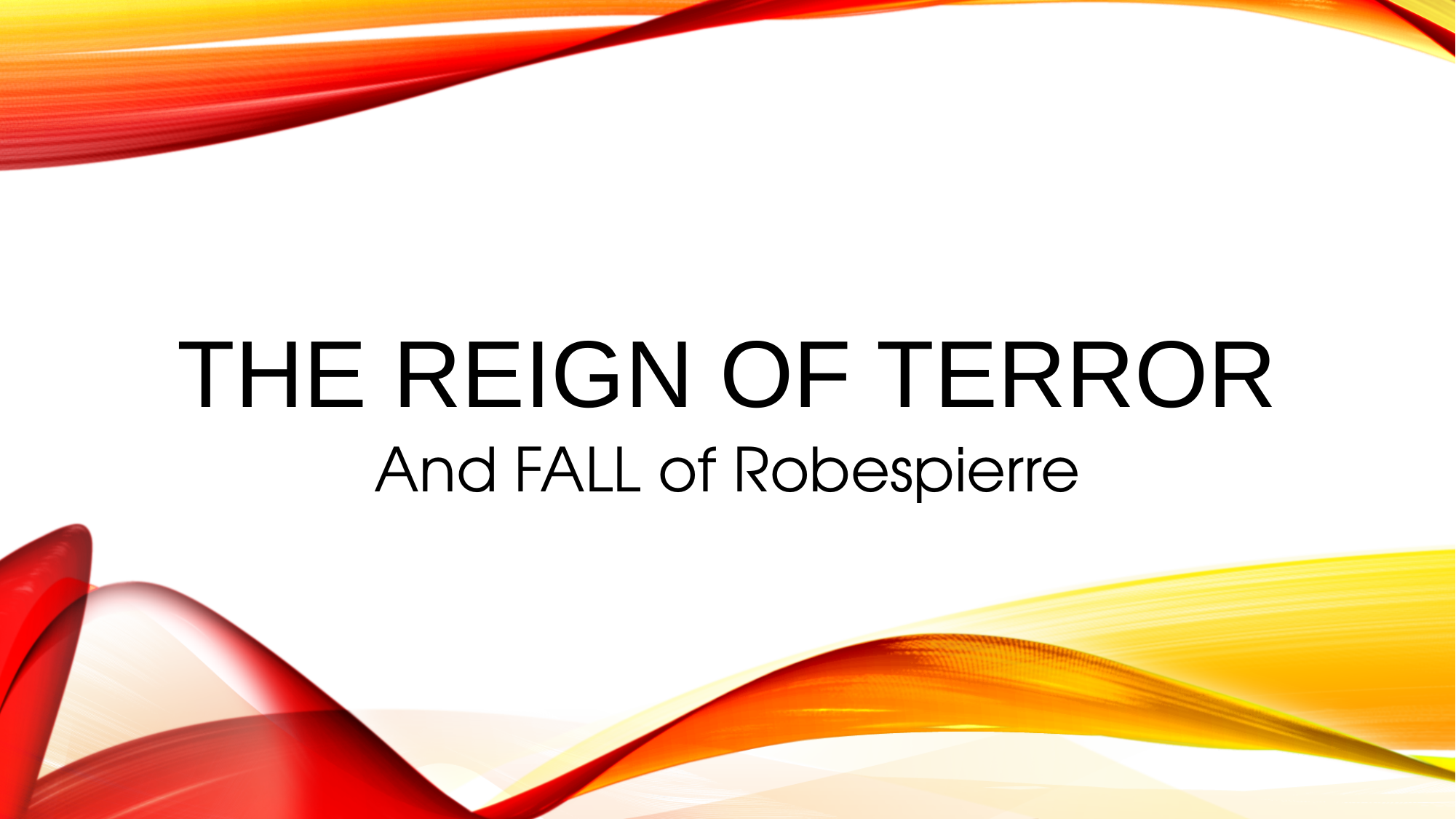

# The Reign of terror
And FALL of Robespierre